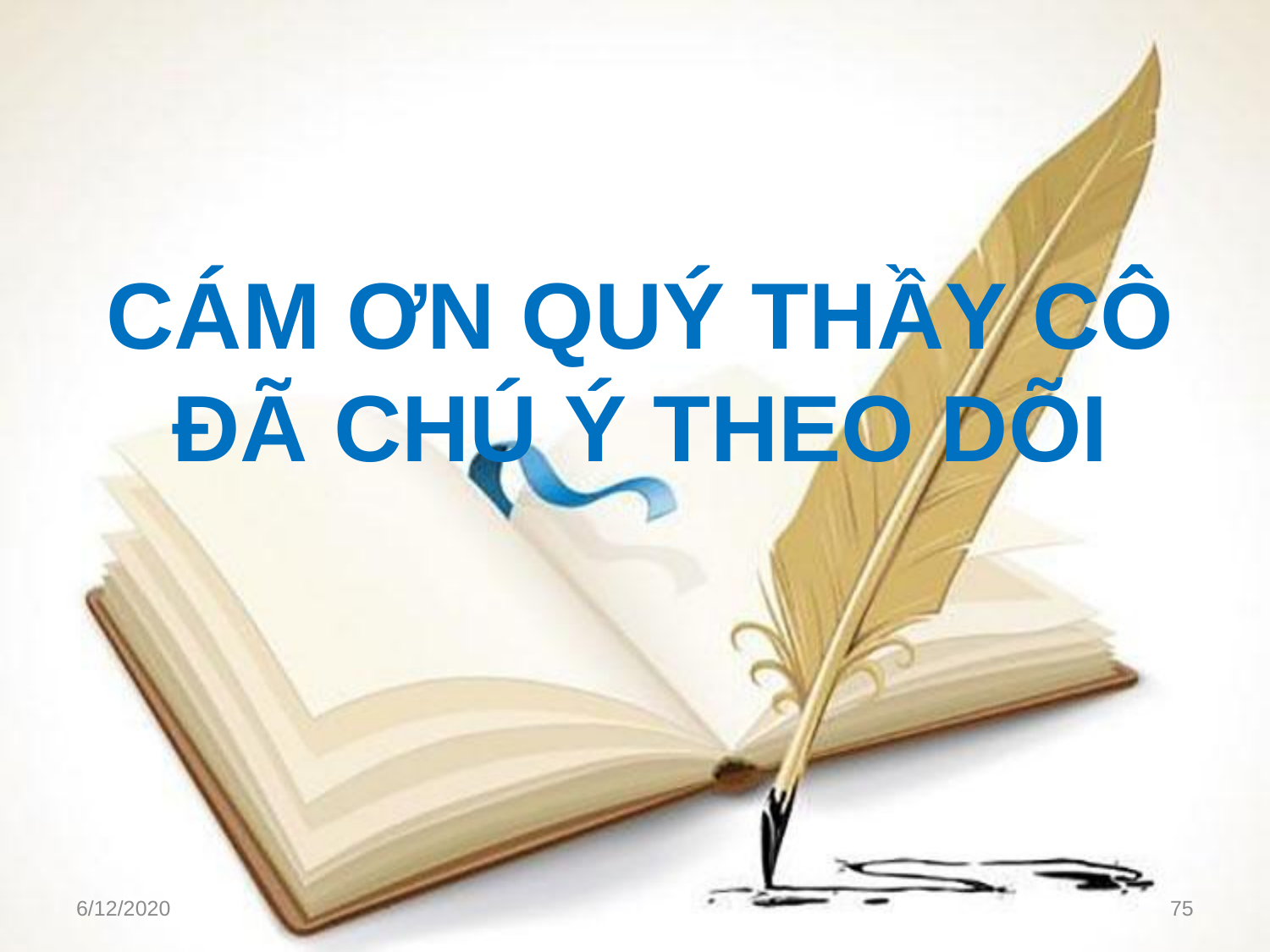

CÁM ƠN QUÝ THẦY CÔ ĐÃ CHÚ Ý THEO DÕI
6/12/2020
75